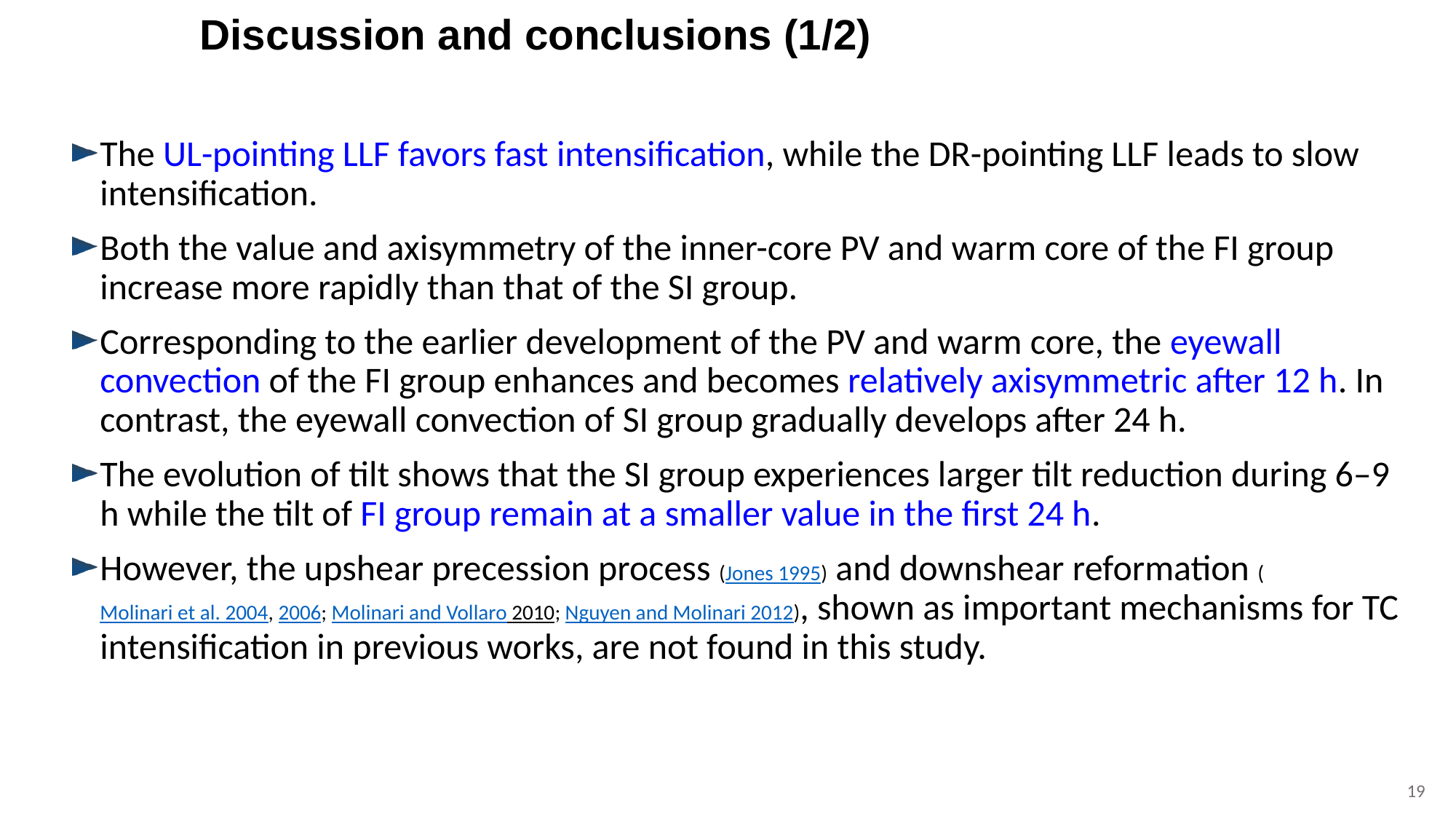

Discussion and conclusions (1/2)

The UL-pointing LLF favors fast intensification, while the DR-pointing LLF leads to slow intensification.
Both the value and axisymmetry of the inner-core PV and warm core of the FI group increase more rapidly than that of the SI group.
Corresponding to the earlier development of the PV and warm core, the eyewall convection of the FI group enhances and becomes relatively axisymmetric after 12 h. In contrast, the eyewall convection of SI group gradually develops after 24 h.
The evolution of tilt shows that the SI group experiences larger tilt reduction during 6–9 h while the tilt of FI group remain at a smaller value in the first 24 h.
However, the upshear precession process (Jones 1995) and downshear reformation (Molinari et al. 2004, 2006; Molinari and Vollaro 2010; Nguyen and Molinari 2012), shown as important mechanisms for TC intensification in previous works, are not found in this study.